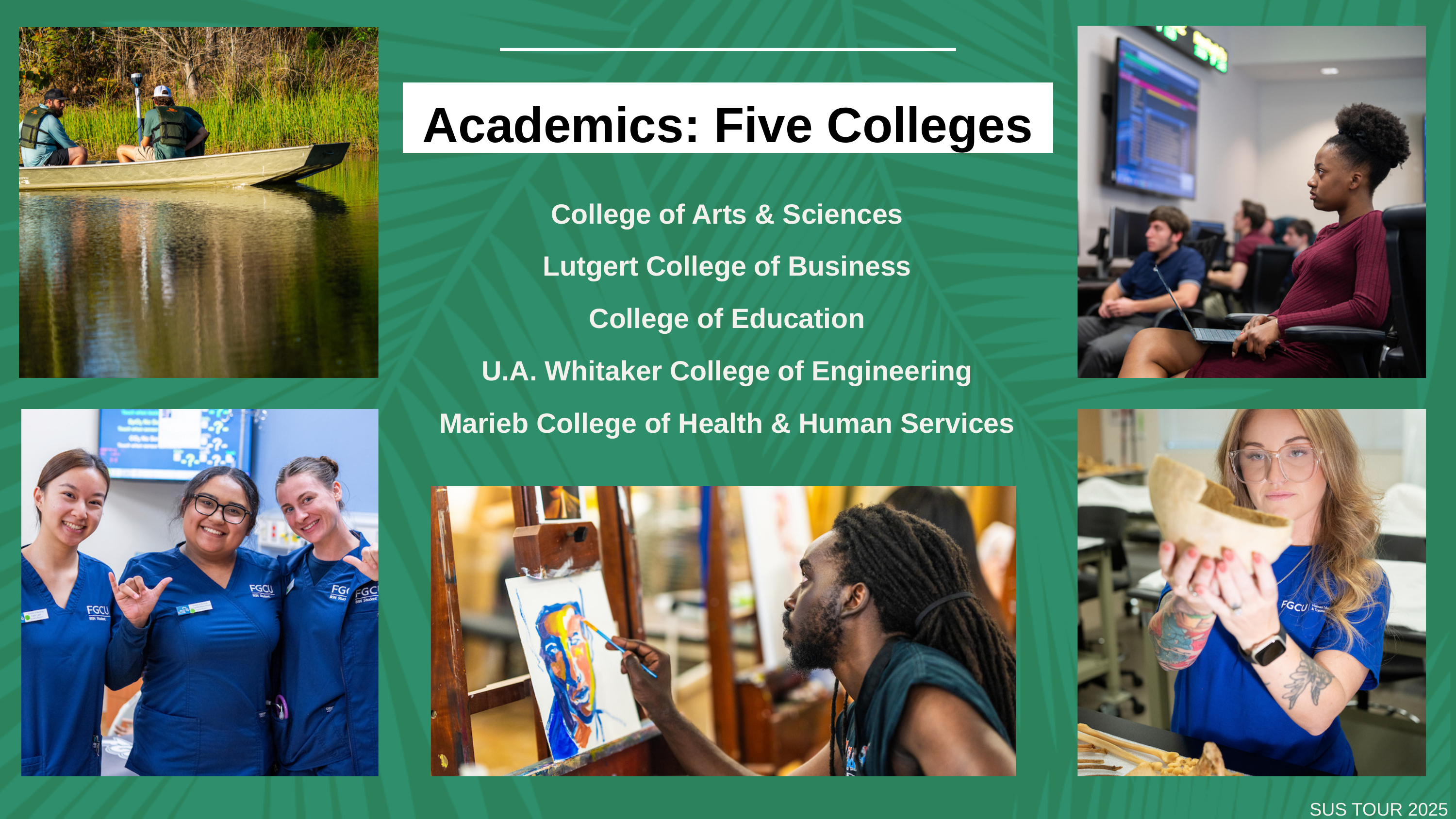

Academics: Five Colleges
College of Arts & Sciences​
Lutgert College of Business​
College of Education​
U.A. Whitaker College of Engineering​
Marieb College of Health & Human Services

SUS TOUR 2025